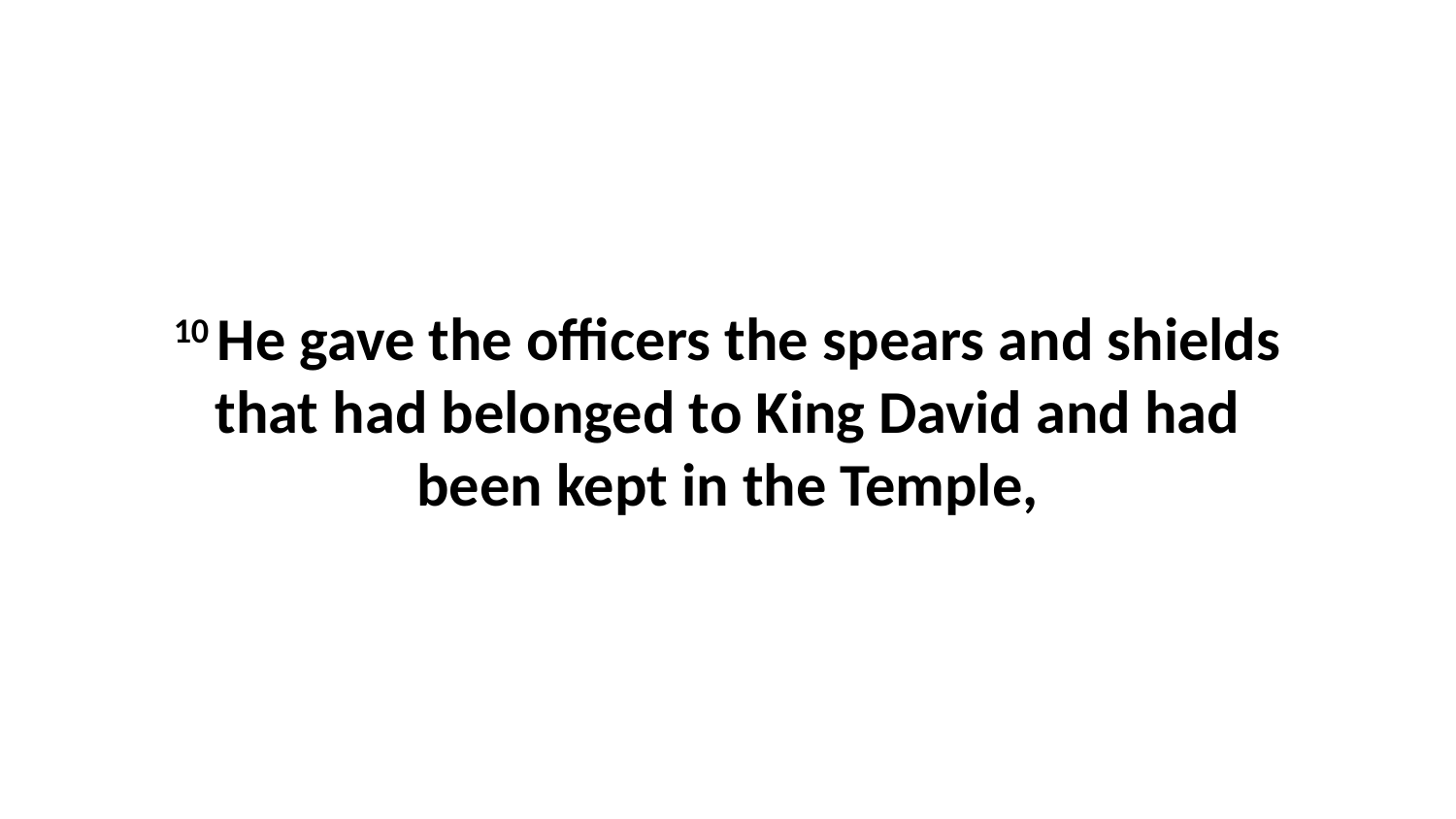

10 He gave the officers the spears and shields that had belonged to King David and had been kept in the Temple,